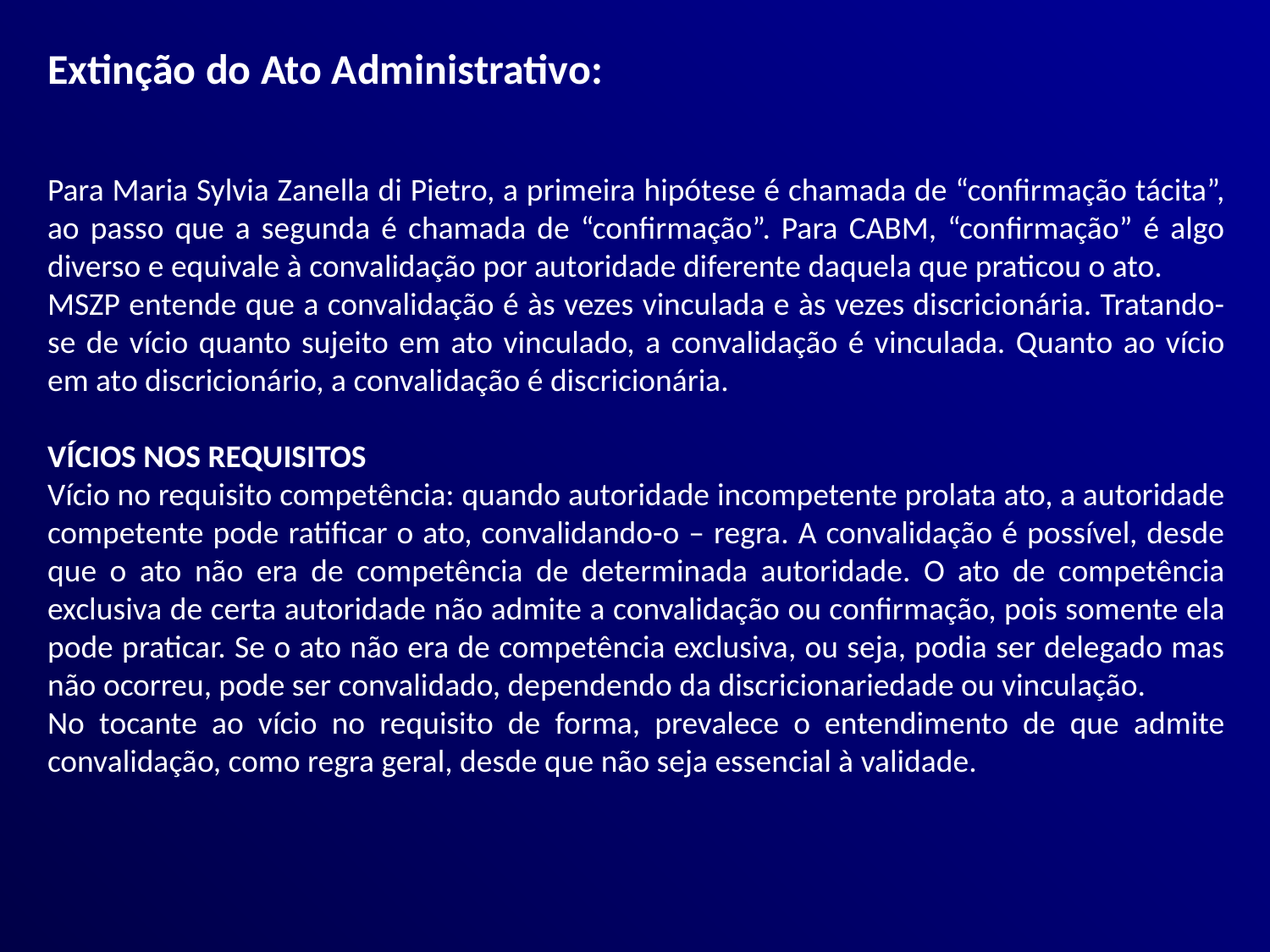

Extinção do Ato Administrativo:

Para Maria Sylvia Zanella di Pietro, a primeira hipótese é chamada de “confirmação tácita”, ao passo que a segunda é chamada de “confirmação”. Para CABM, “confirmação” é algo diverso e equivale à convalidação por autoridade diferente daquela que praticou o ato.
MSZP entende que a convalidação é às vezes vinculada e às vezes discricionária. Tratando-se de vício quanto sujeito em ato vinculado, a convalidação é vinculada. Quanto ao vício em ato discricionário, a convalidação é discricionária.

VÍCIOS NOS REQUISITOS
Vício no requisito competência: quando autoridade incompetente prolata ato, a autoridade competente pode ratificar o ato, convalidando-o – regra. A convalidação é possível, desde que o ato não era de competência de determinada autoridade. O ato de competência exclusiva de certa autoridade não admite a convalidação ou confirmação, pois somente ela pode praticar. Se o ato não era de competência exclusiva, ou seja, podia ser delegado mas não ocorreu, pode ser convalidado, dependendo da discricionariedade ou vinculação.
No tocante ao vício no requisito de forma, prevalece o entendimento de que admite convalidação, como regra geral, desde que não seja essencial à validade.